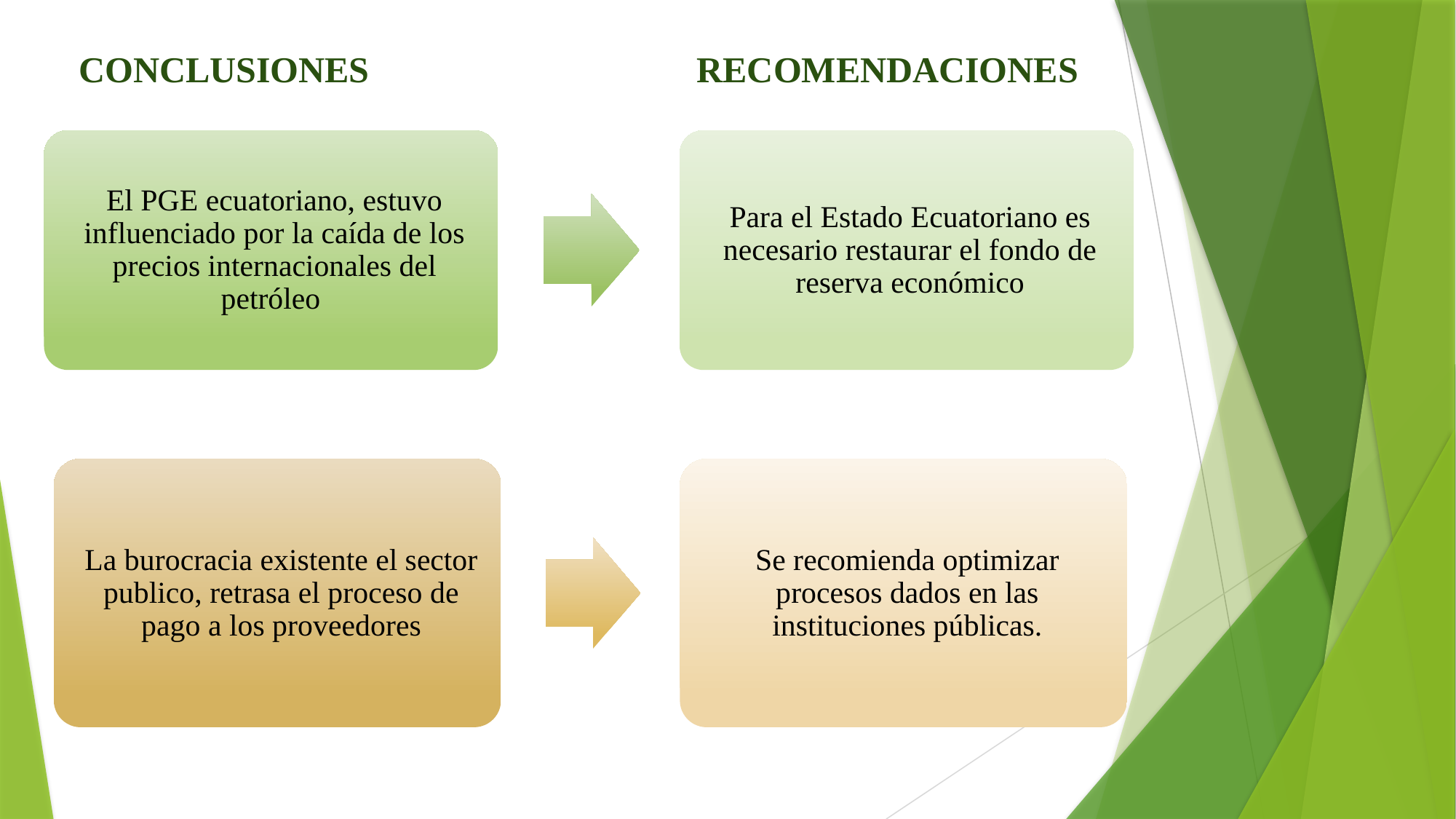

CONCLUSIONES                                    RECOMENDACIONES
El PGE ecuatoriano, estuvo influenciado por la caída de los precios internacionales del petróleo

Para el Estado Ecuatoriano es necesario restaurar el fondo de reserva económico
La burocracia existente el sector publico, retrasa el proceso de pago a los proveedores

Se recomienda optimizar procesos dados en las instituciones públicas.